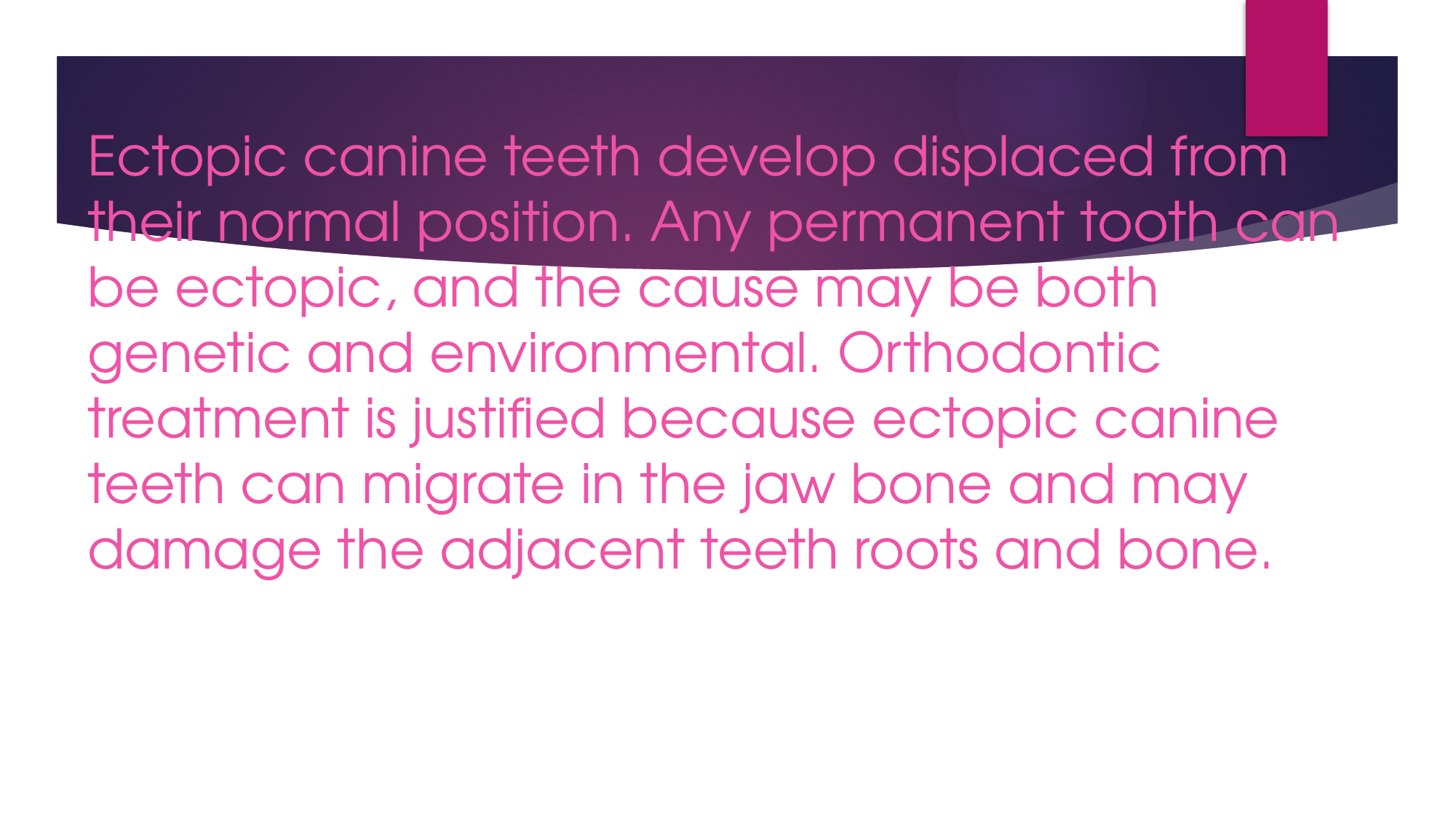

Ectopic canine teeth develop displaced from their normal position. Any permanent tooth can be ectopic, and the cause may be both genetic and environmental. Orthodontic treatment is justified because ectopic canine teeth can migrate in the jaw bone and may damage the adjacent teeth roots and bone.